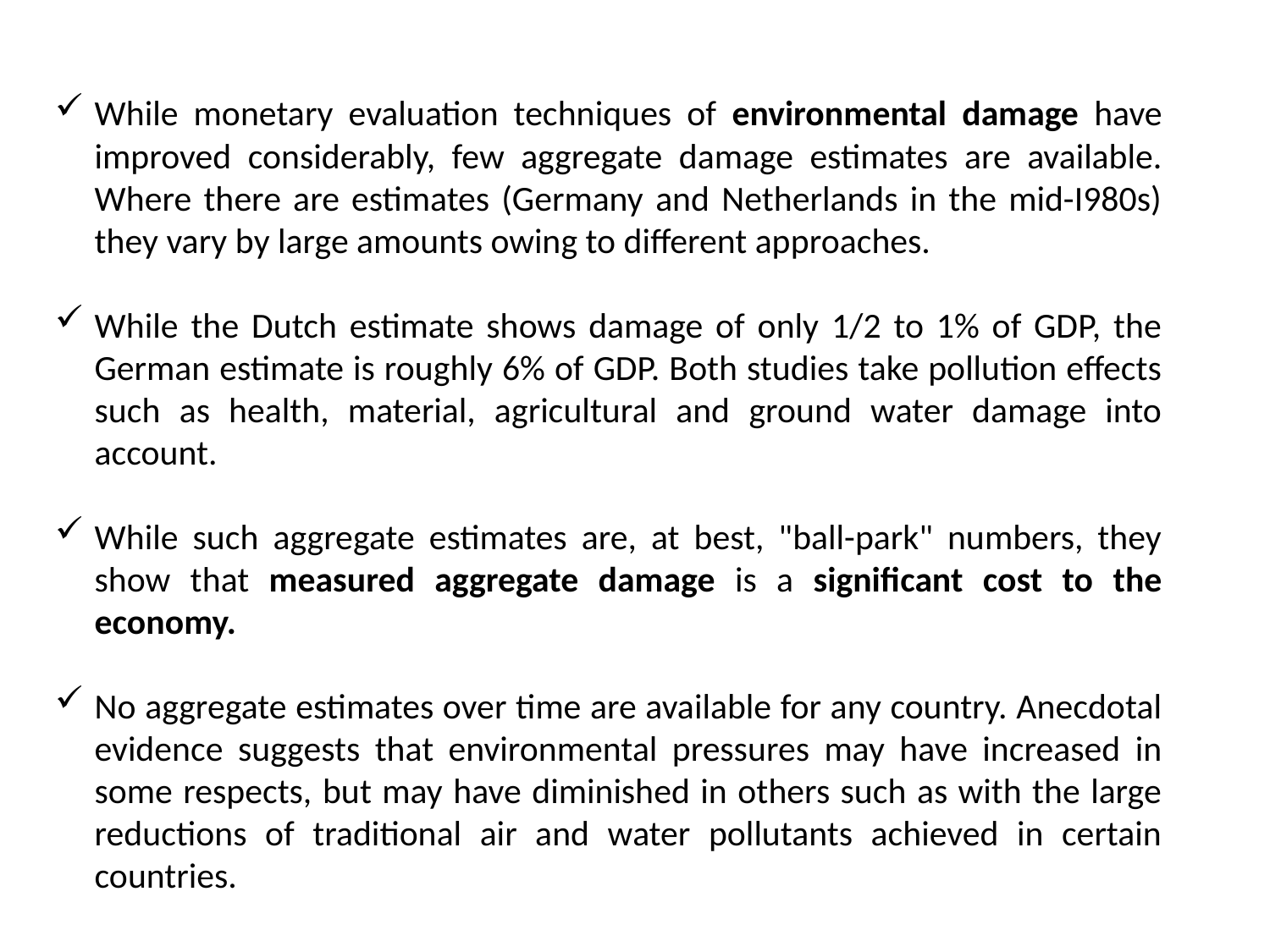

While monetary evaluation techniques of environmental damage have
improved considerably, few aggregate damage estimates are available. Where there are estimates (Germany and Netherlands in the mid-I980s) they vary by large amounts owing to different approaches.

While the Dutch estimate shows damage of only 1/2 to 1% of GDP, the German estimate is roughly 6% of GDP. Both studies take pollution effects such as health, material, agricultural and ground water damage into account.

While such aggregate estimates are, at best, "ball-park" numbers, they show that measured aggregate damage is a significant cost to the economy.

No aggregate estimates over time are available for any country. Anecdotal evidence suggests that environmental pressures may have increased in some respects, but may have diminished in others such as with the large reductions of traditional air and water pollutants achieved in certain countries.